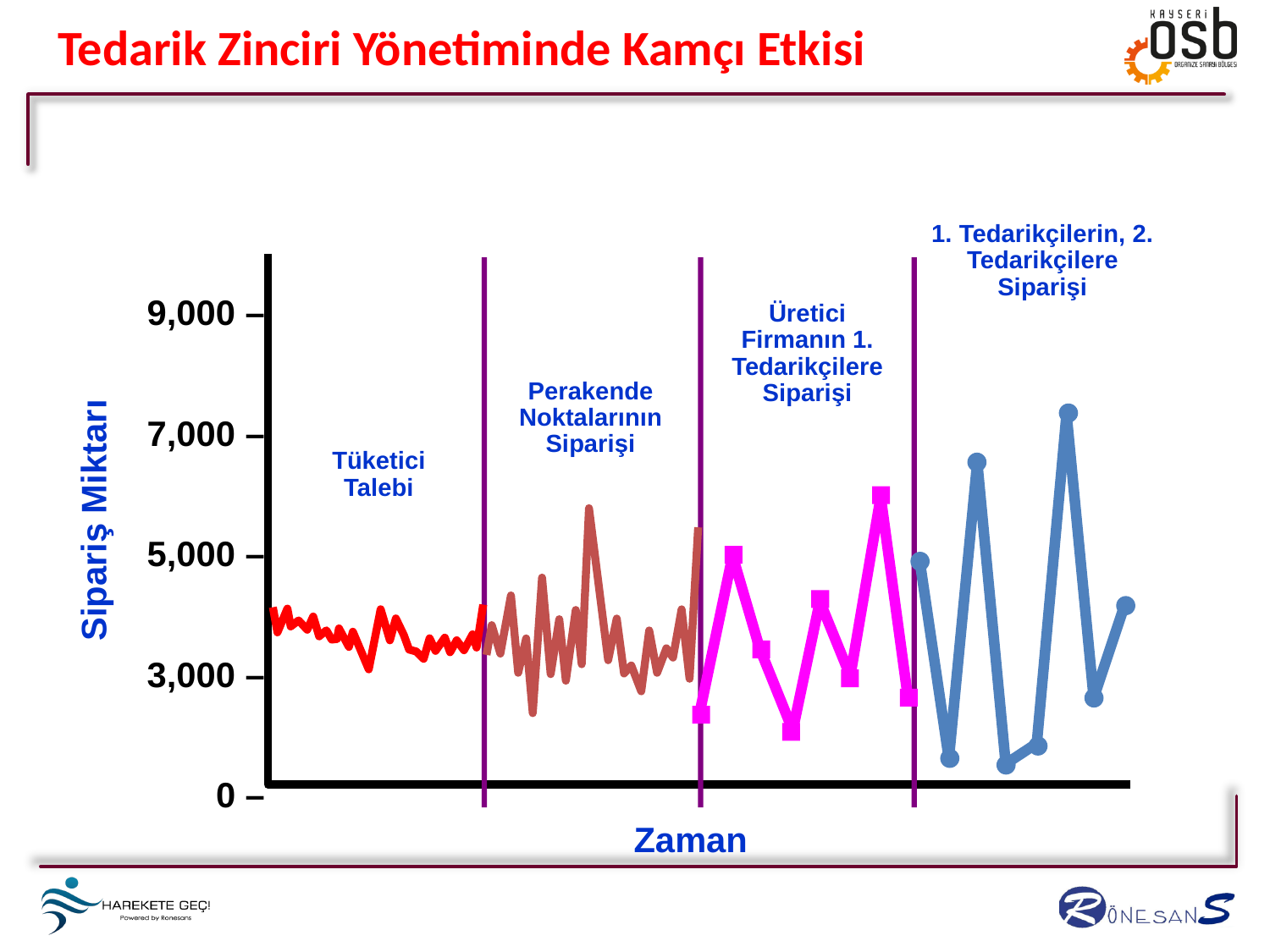

# Tedarik Zinciri Yönetiminde Kamçı Etkisi
9,000 –
7,000 –
5,000 –
3,000 –
0 –

Sipariş Miktarı

			Zaman
1. Tedarikçilerin, 2. Tedarikçilere Siparişi

Tüketici Talebi

Perakende Noktalarının Siparişi

Üretici Firmanın 1. Tedarikçilere Siparişi